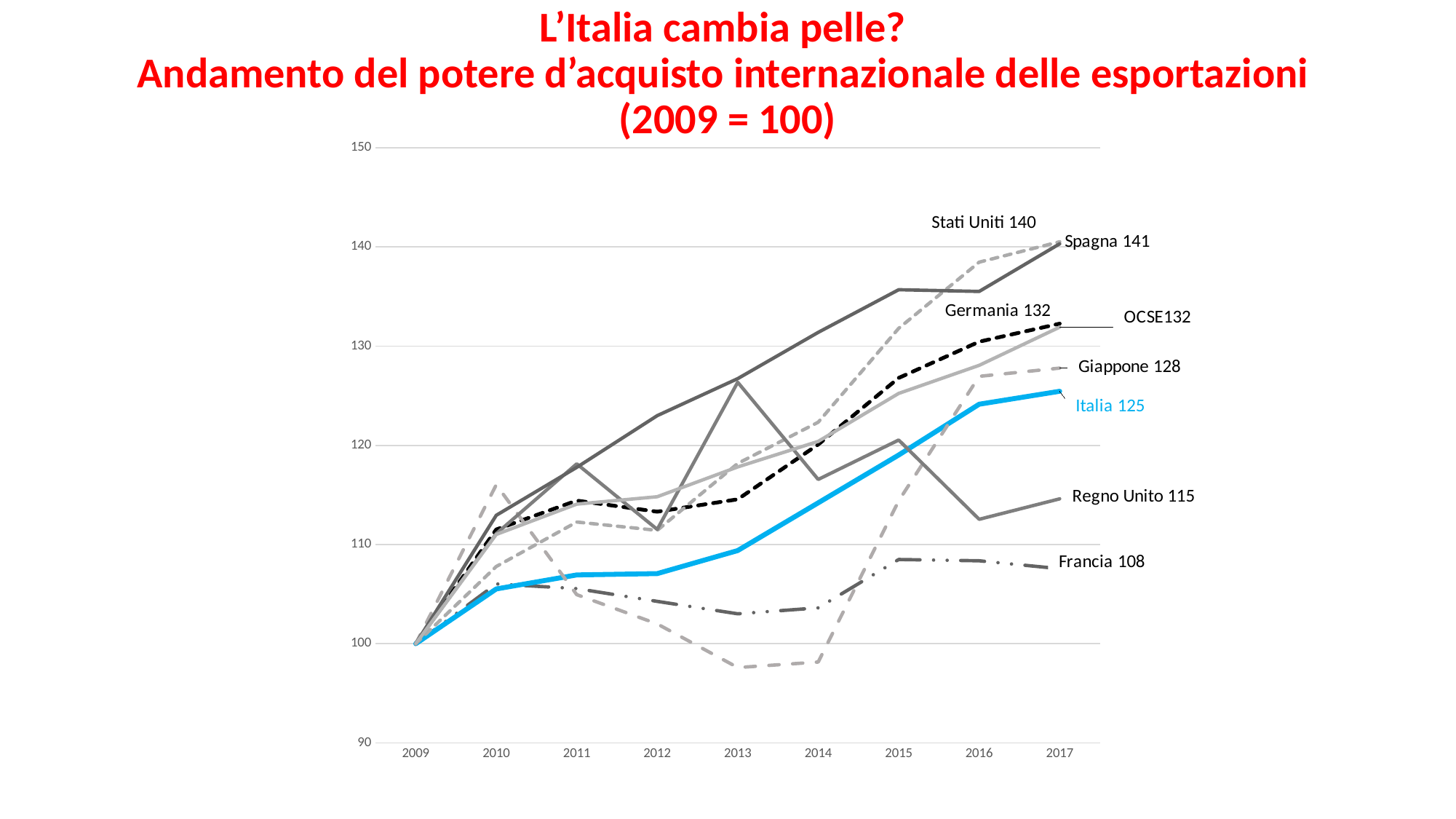

L’Italia cambia pelle?
Andamento del potere d’acquisto internazionale delle esportazioni
(2009 = 100)

### Chart

| Category | F | G | Ita | J | ES | UK | US | OECD |
|---|---|---|---|---|---|---|---|---|
| 2009 | 100.0 | 100.0 | 100.0 | 100.0 | 100.0 | 100.0 | 100.0 | 100.0 |
| 2010 | 106.0300652317108 | 111.51557696413049 | 105.52219447693624 | 116.02485291255437 | 107.78296292684149 | 111.0910879195592 | 112.94565802922826 | 111.01792161013006 |
| 2011 | 105.5537755748578 | 114.42654087849877 | 106.93498690217926 | 104.9437969873348 | 112.26777088235643 | 118.13636965978102 | 117.77557098065145 | 114.07341328399173 |
| 2012 | 104.26893465213286 | 113.30913563527974 | 107.06875222010775 | 101.99990776589219 | 111.42906307181318 | 111.52362079344228 | 122.99611934670318 | 114.81609986403548 |
| 2013 | 103.01477653478656 | 114.55625630318978 | 109.39269184038417 | 97.59879545055604 | 118.1760901584493 | 126.36038800080279 | 126.72482583050837 | 117.82016334841889 |
| 2014 | 103.61327552726833 | 120.08813994384569 | 114.1993703821467 | 98.15244544746989 | 122.3331933123491 | 116.55951043710007 | 131.38849014651768 | 120.40069627433597 |
| 2015 | 108.49023690781759 | 126.7947178157147 | 119.02690725758521 | 114.40477860609647 | 131.7978089045403 | 120.53911169503013 | 135.68844811748818 | 125.23453497869512 |
| 2016 | 108.35833159223034 | 130.44705846115255 | 124.14562613346219 | 126.95657247200806 | 138.46713477128623 | 112.5428297741495 | 135.51663876555142 | 128.06297924195368 |
| 2017 | 107.56094329904167 | 132.26772860696929 | 125.45337932293623 | 127.7872180480536 | 140.5254332055071 | 114.60393547187991 | 140.3142918448505 | 131.9156425565319 |
Stati Uniti 140